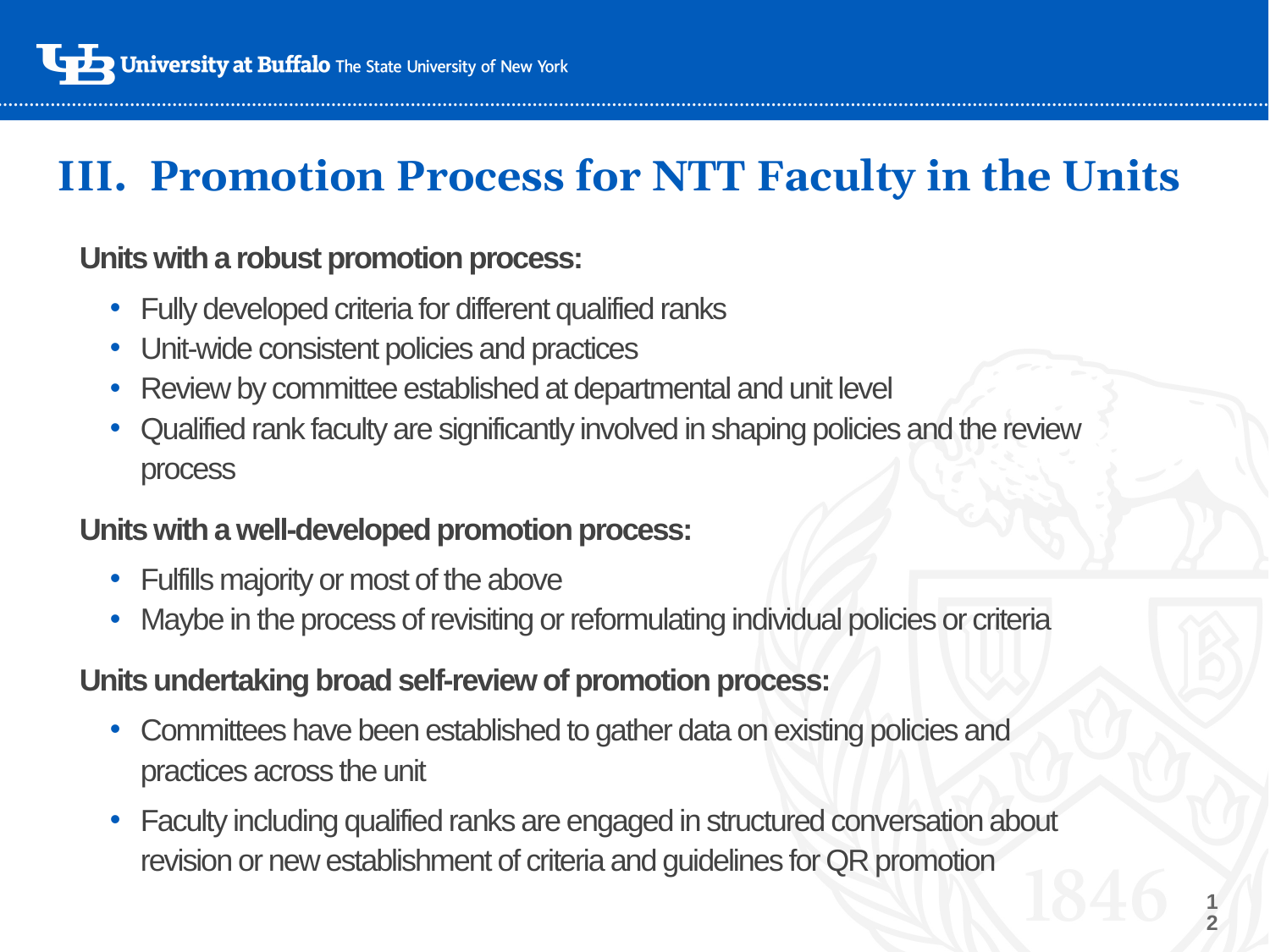

# III.  Promotion Process for NTT Faculty in the Units
Units with a robust promotion process:
Fully developed criteria for different qualified ranks
Unit-wide consistent policies and practices
Review by committee established at departmental and unit level
Qualified rank faculty are significantly involved in shaping policies and the review process
Units with a well-developed promotion process:
Fulfills majority or most of the above
Maybe in the process of revisiting or reformulating individual policies or criteria
Units undertaking broad self-review of promotion process:
Committees have been established to gather data on existing policies and practices across the unit
Faculty including qualified ranks are engaged in structured conversation about revision or new establishment of criteria and guidelines for QR promotion

12